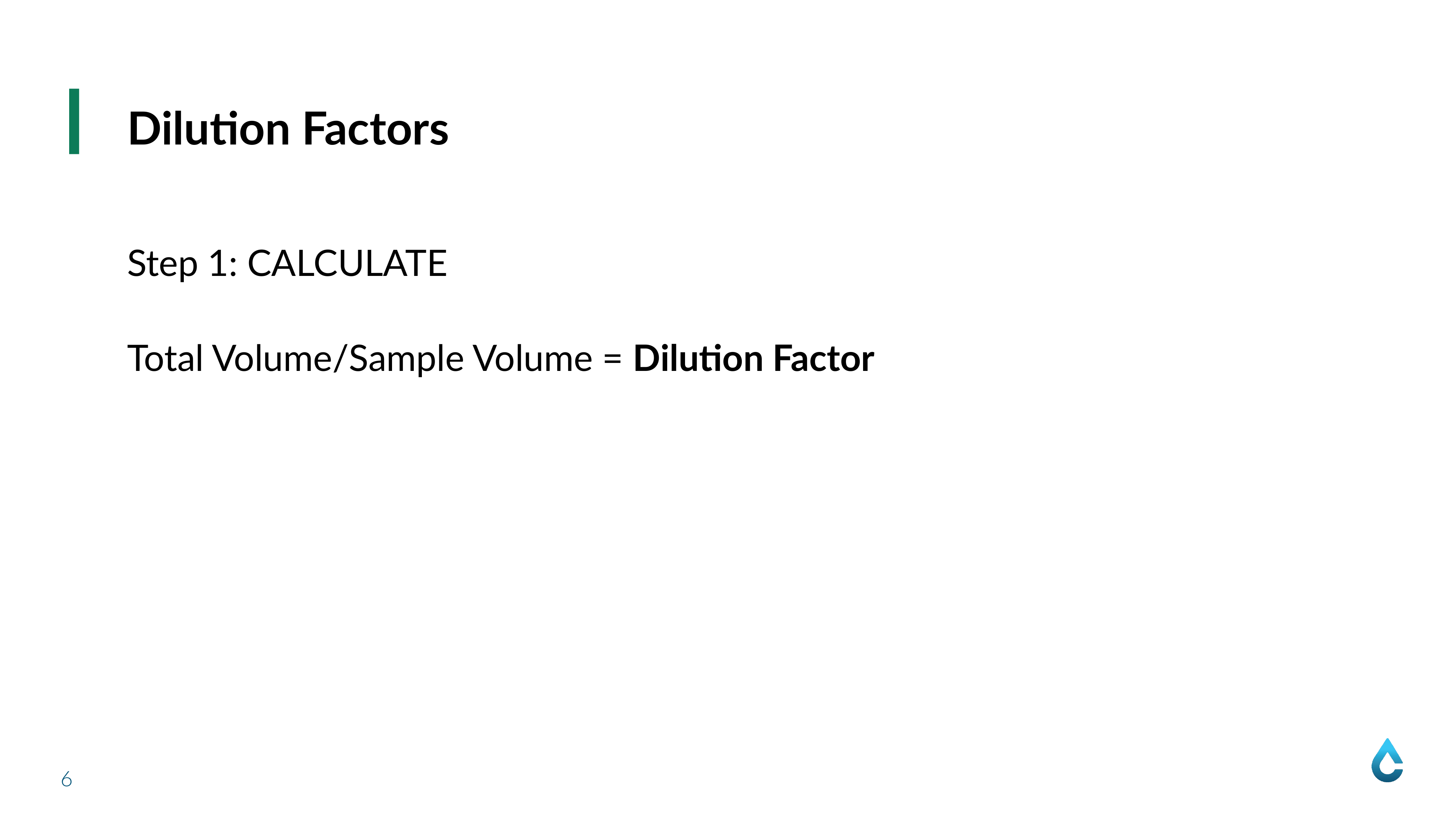

Dilution Factors
Step 1: CALCULATE
Total Volume/Sample Volume = Dilution Factor

6